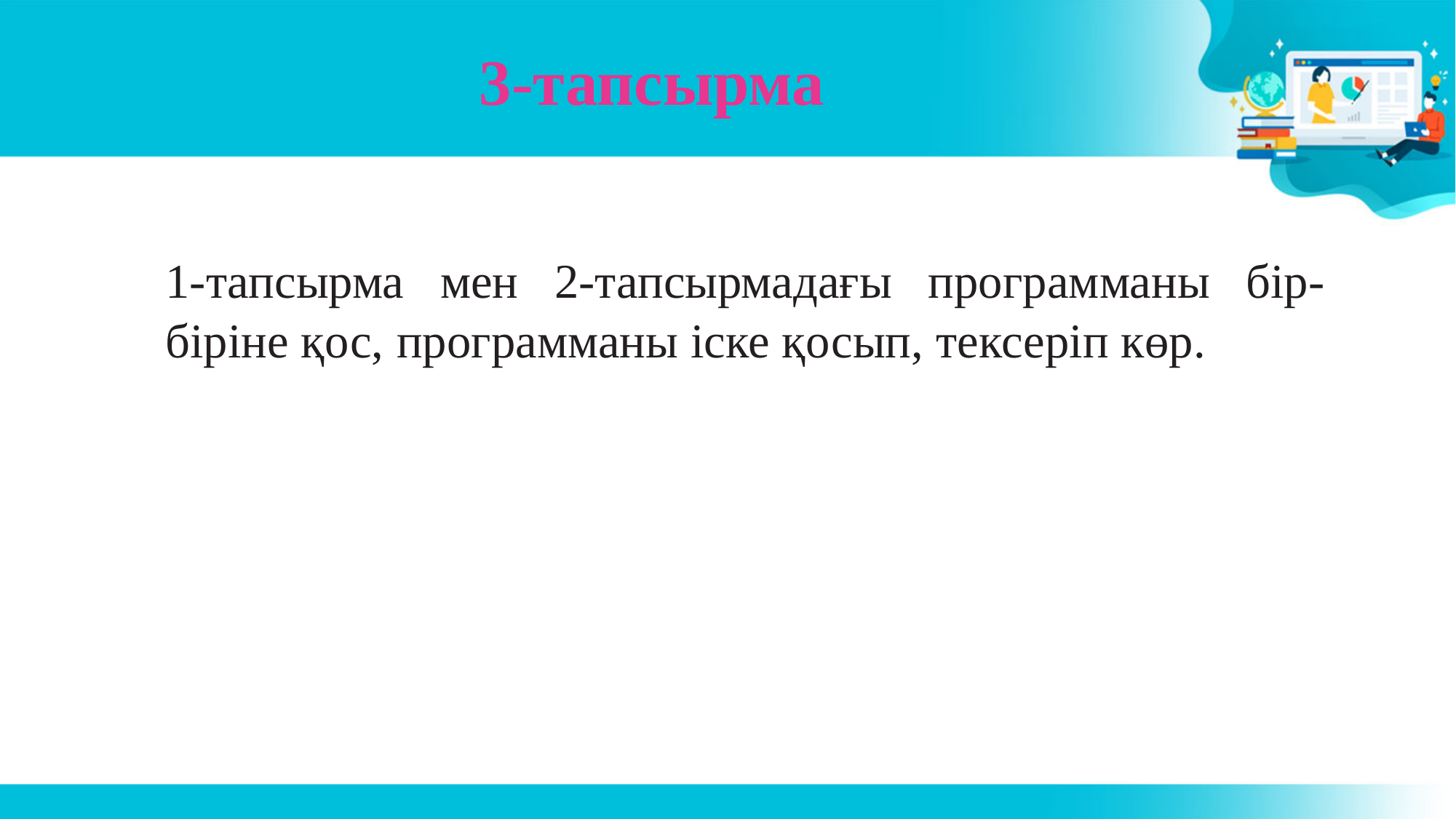

# 3-тапсырма
1-тапсырма мен 2-тапсырмадағы программаны бір-біріне қос, программаны іске қосып, тексеріп көр.